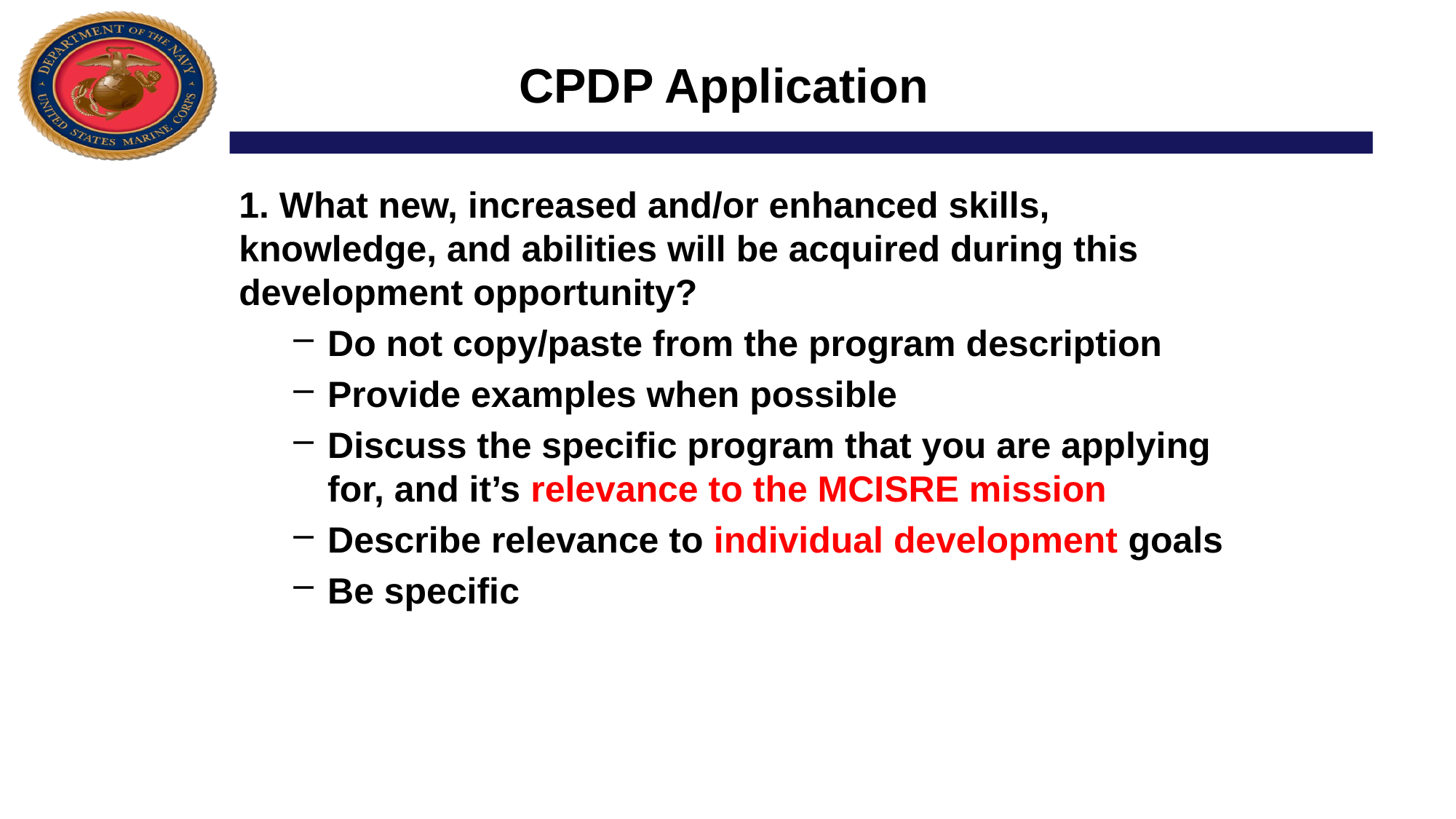

# CPDP Application
1. What new, increased and/or enhanced skills, knowledge, and abilities will be acquired during this development opportunity?
Do not copy/paste from the program description
Provide examples when possible
Discuss the specific program that you are applying for, and it’s relevance to the MCISRE mission
Describe relevance to individual development goals
Be specific